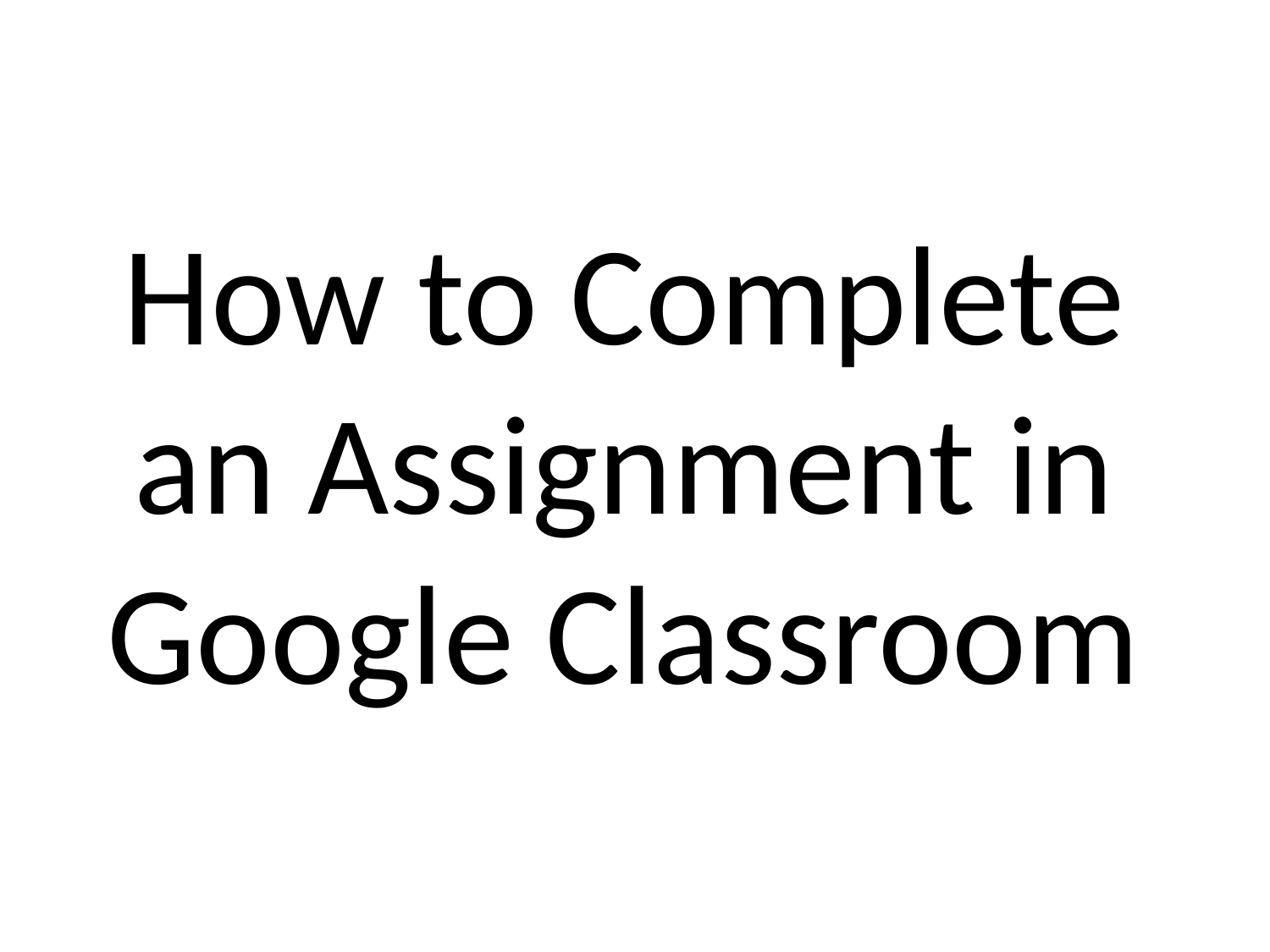

# How to Complete an Assignment in Google Classroom